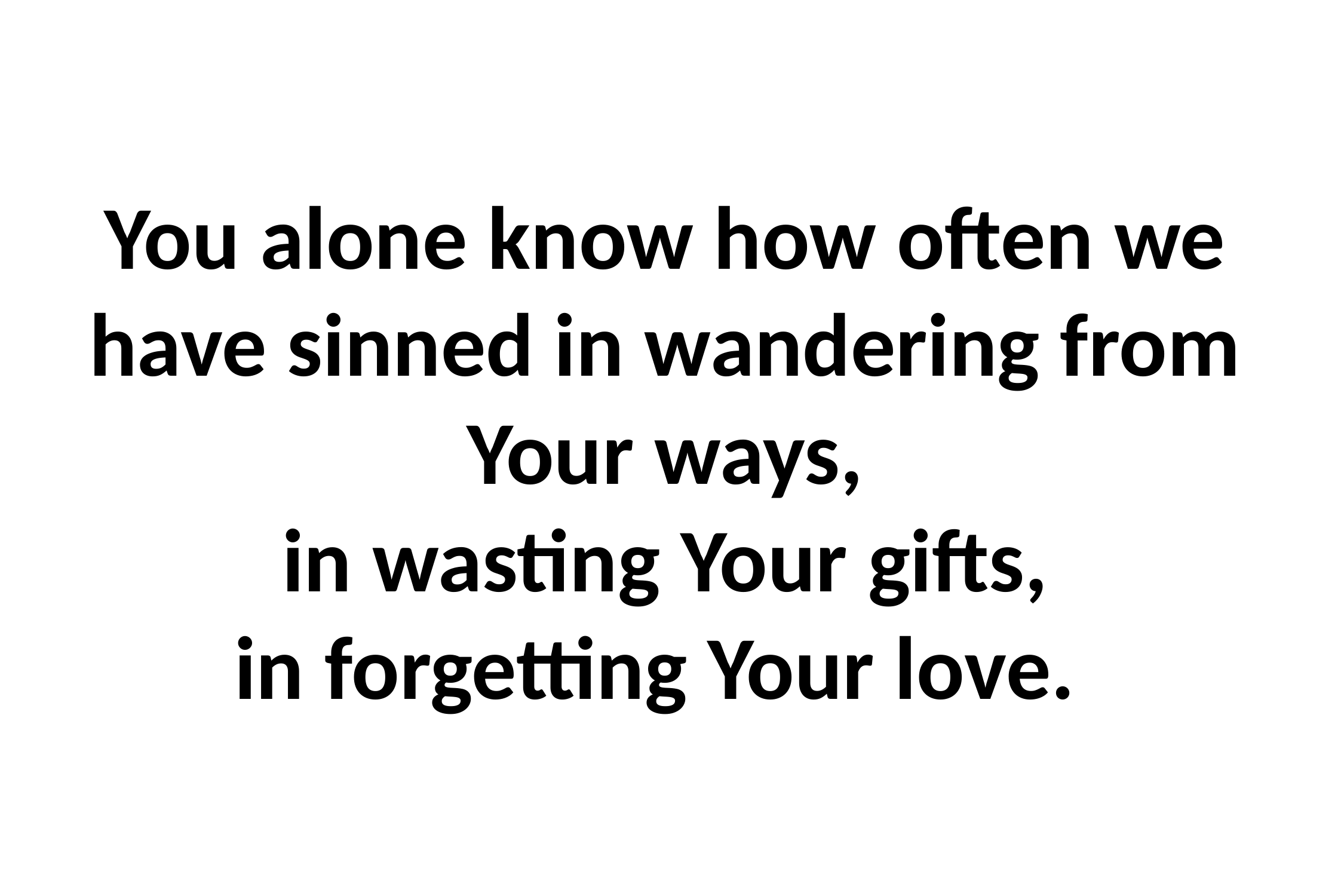

# You alone know how often we have sinned in wandering from Your ways, in wasting Your gifts, in forgetting Your love.